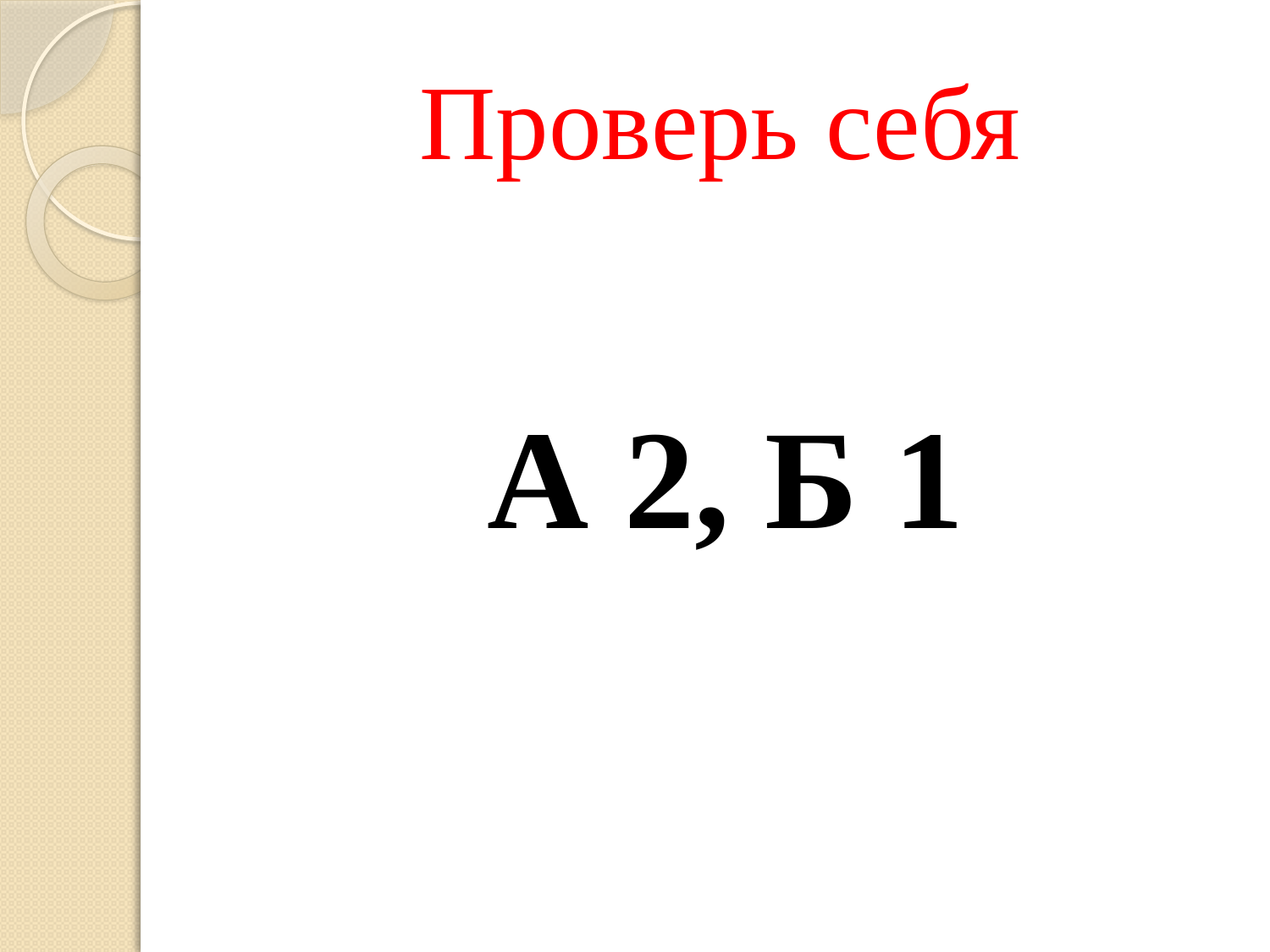

# Проверь себя

А 2, Б 1